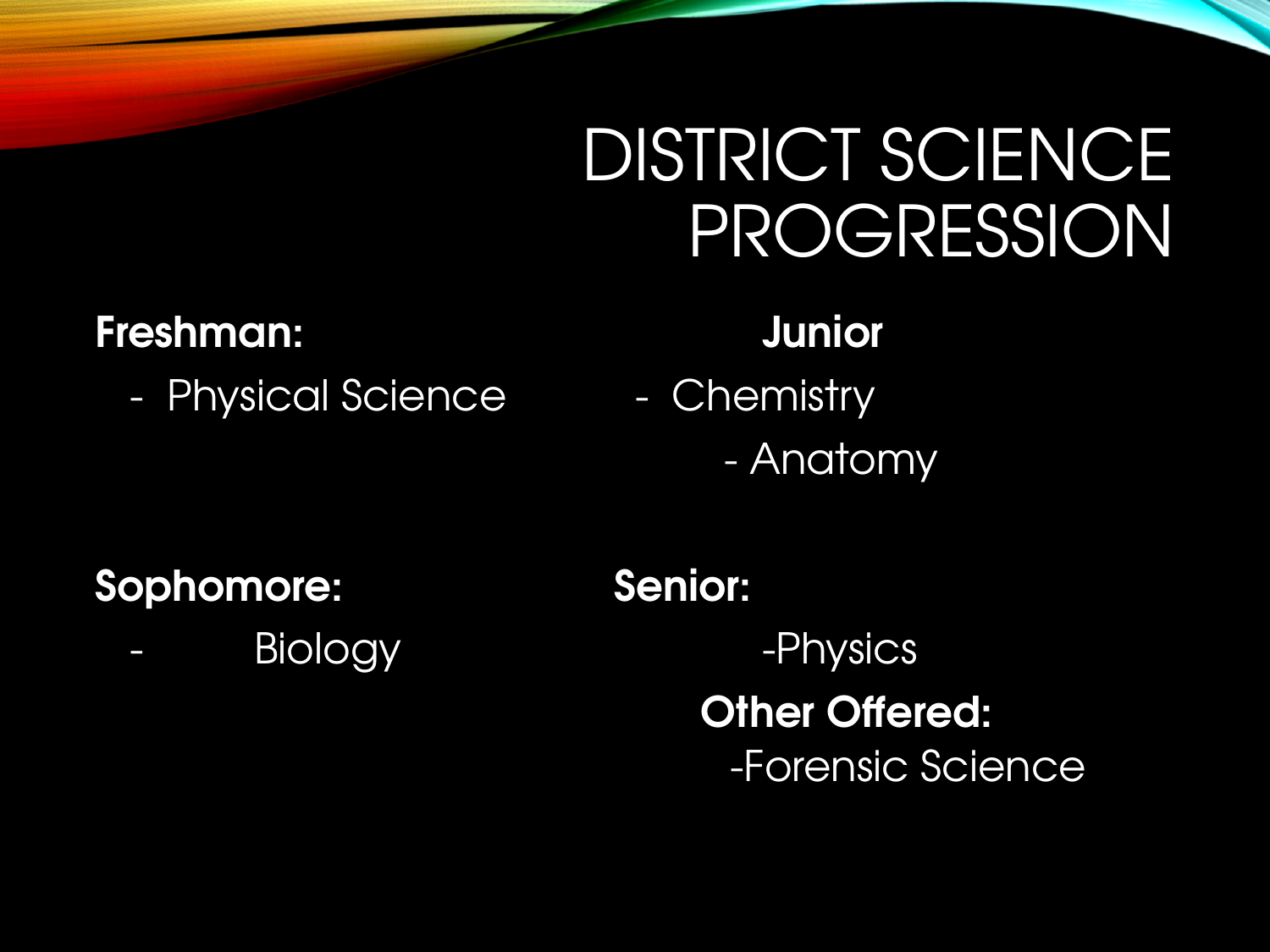

# District Science progression
Freshman:		        		Junior
   -  Physical Science		-  Chemistry
                                                      - Anatomy

Sophomore: 		         Senior:
   - 	Biology			-Physics
                                                    Other Offered:
	-Forensic Science